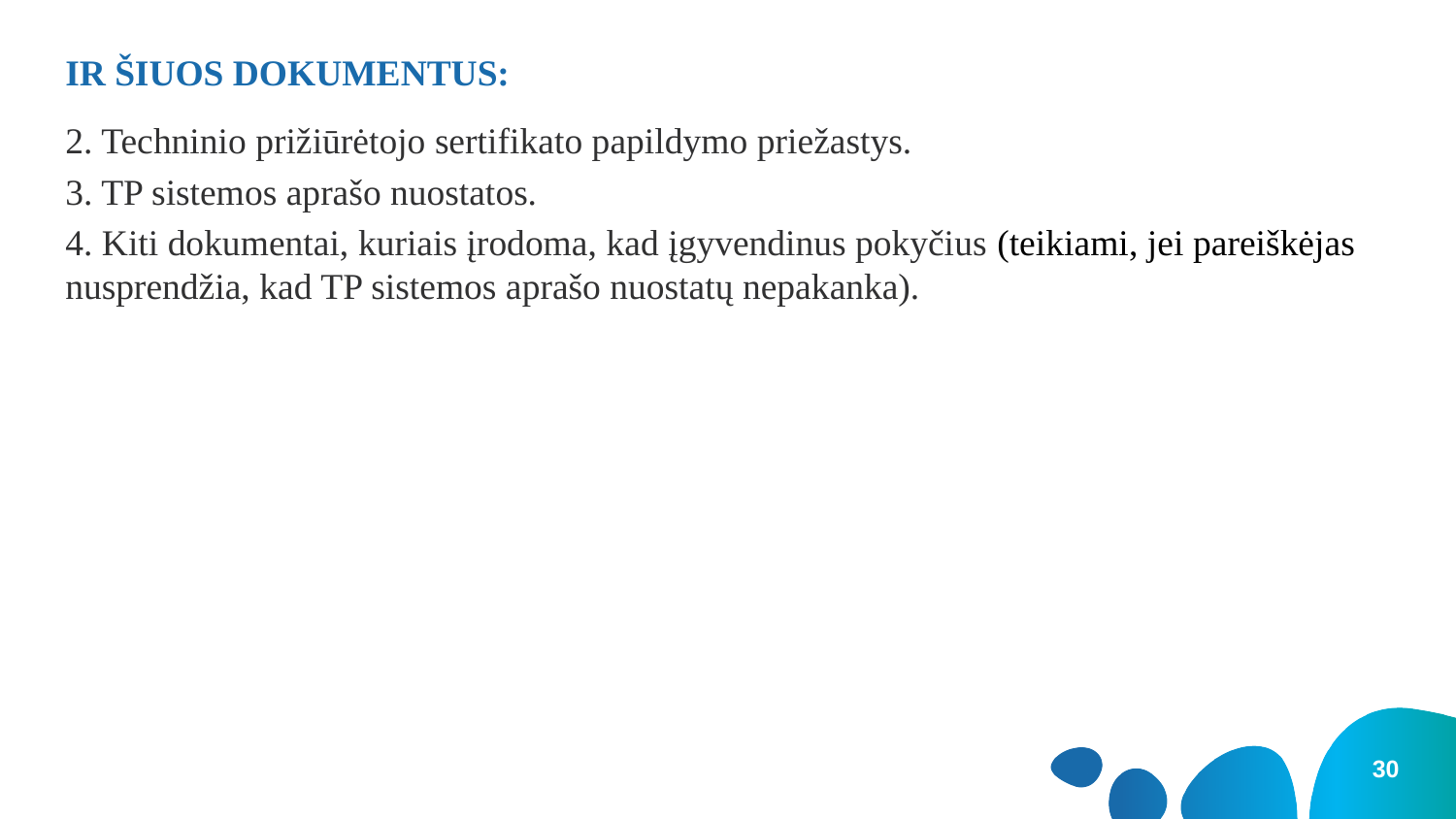

# IR ŠIUOS DOKUMENTUS:
2. Techninio prižiūrėtojo sertifikato papildymo priežastys.
3. TP sistemos aprašo nuostatos.
4. Kiti dokumentai, kuriais įrodoma, kad įgyvendinus pokyčius (teikiami, jei pareiškėjas nusprendžia, kad TP sistemos aprašo nuostatų nepakanka).
30